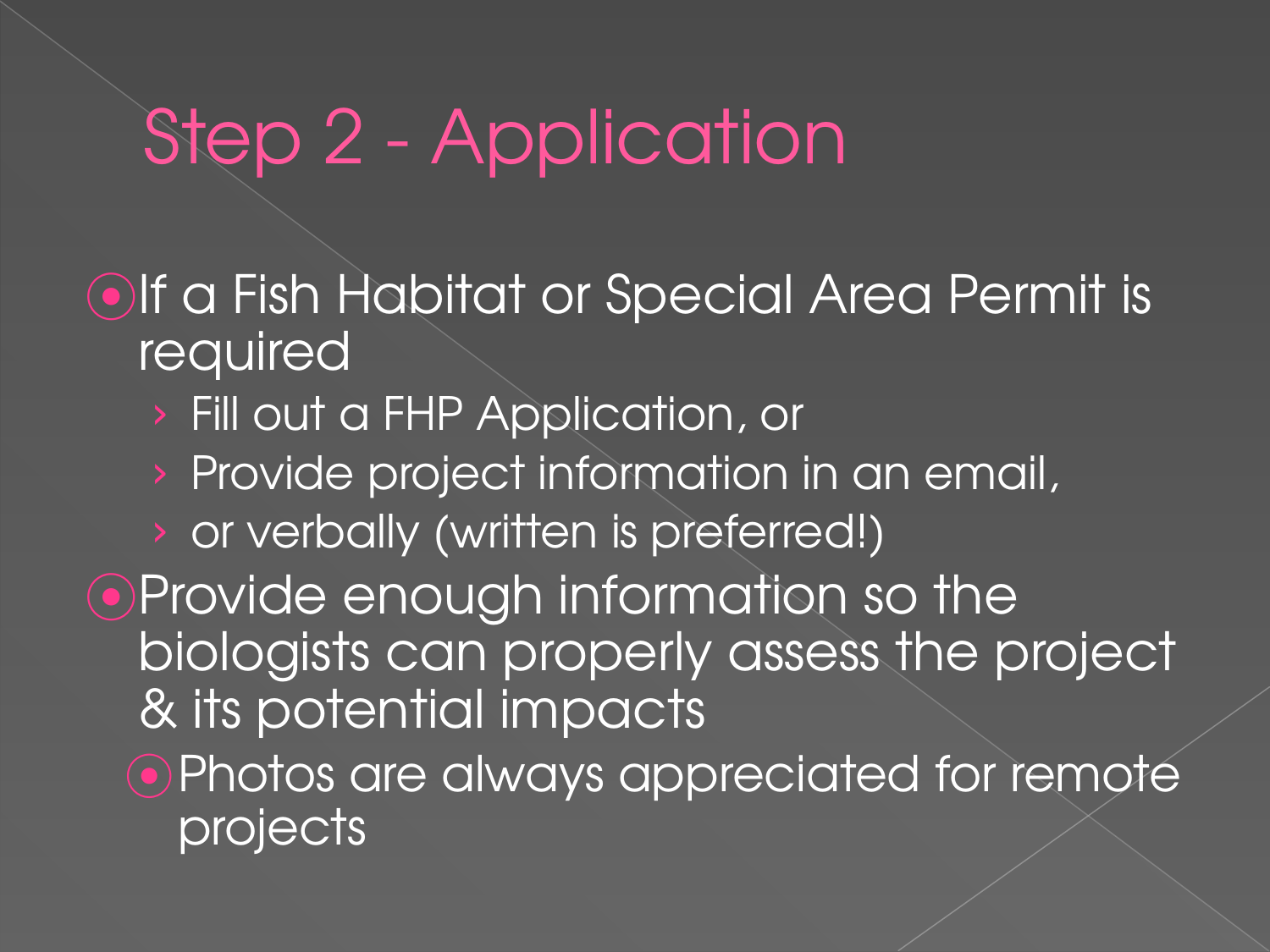

# Step 2 - Application
If a Fish Habitat or Special Area Permit is required
Fill out a FHP Application, or
Provide project information in an email,
or verbally (written is preferred!)
Provide enough information so the biologists can properly assess the project & its potential impacts
Photos are always appreciated for remote projects